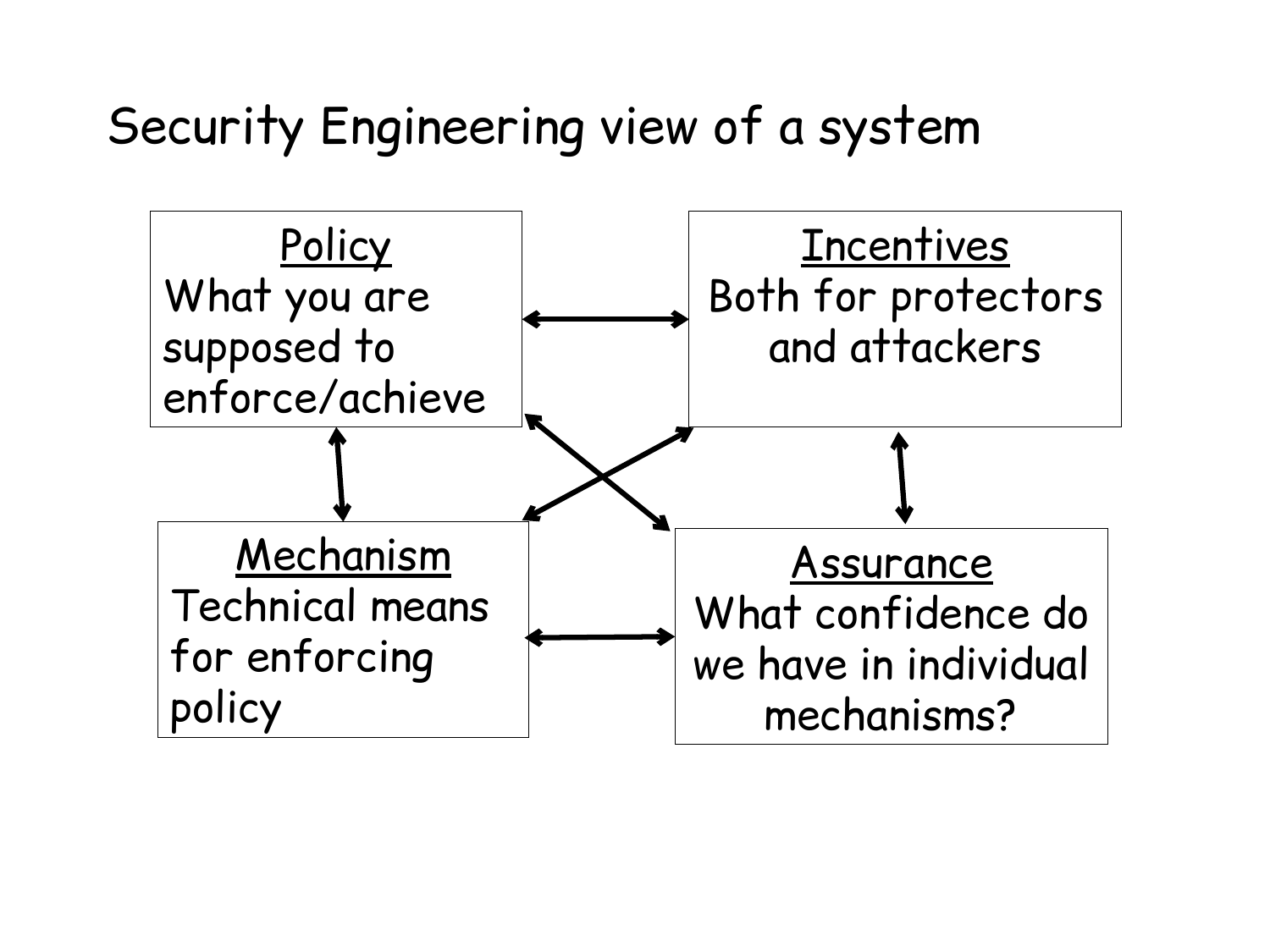

# Security Engineering view of a system
Policy
What you are supposed to enforce/achieve
Incentives
Both for protectors and attackers

Mechanism
Technical means for enforcing policy
Assurance
What confidence do we have in individual mechanisms?